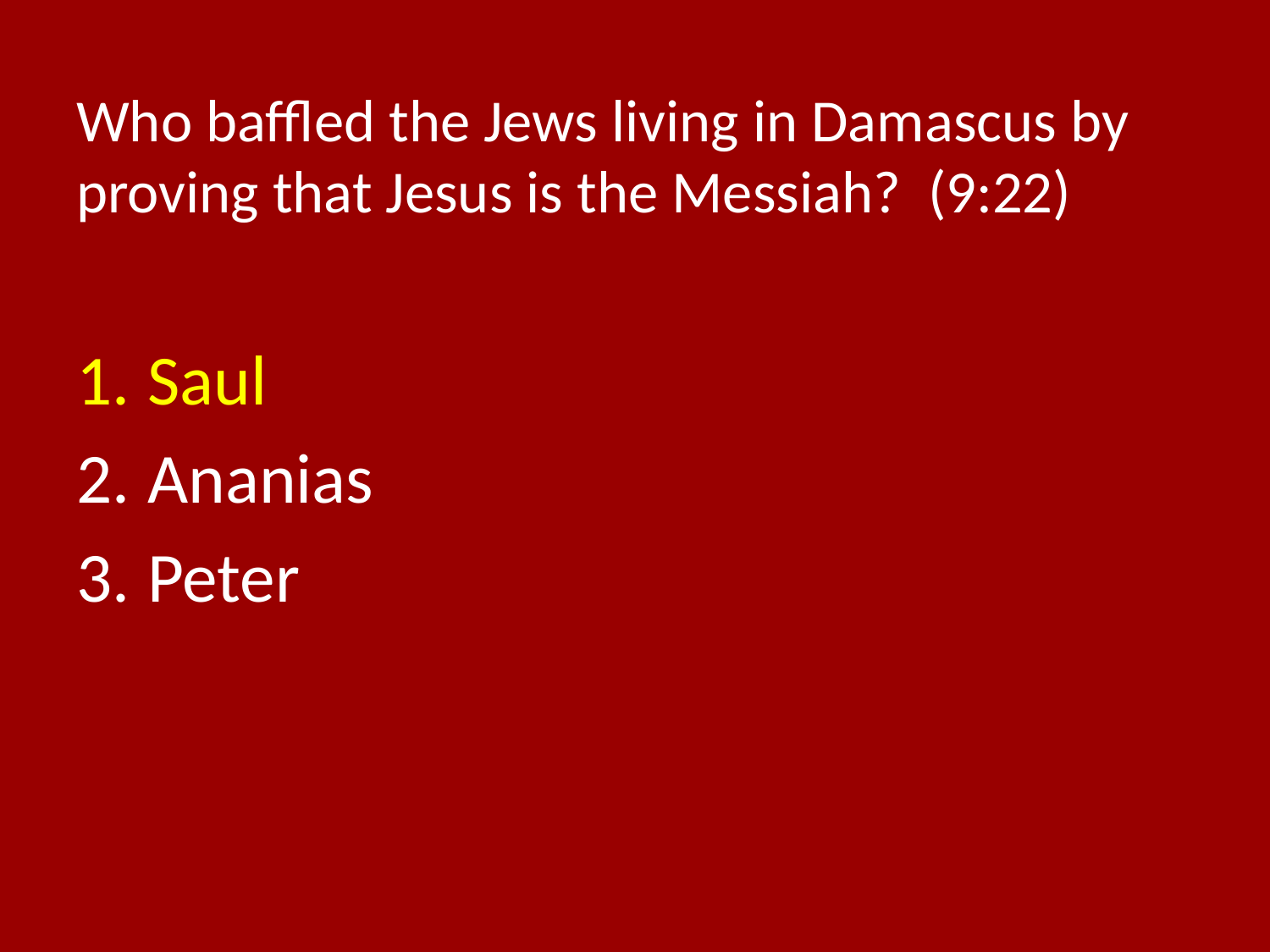

# Who baffled the Jews living in Damascus by proving that Jesus is the Messiah?  (9:22)
Saul
Ananias
Peter